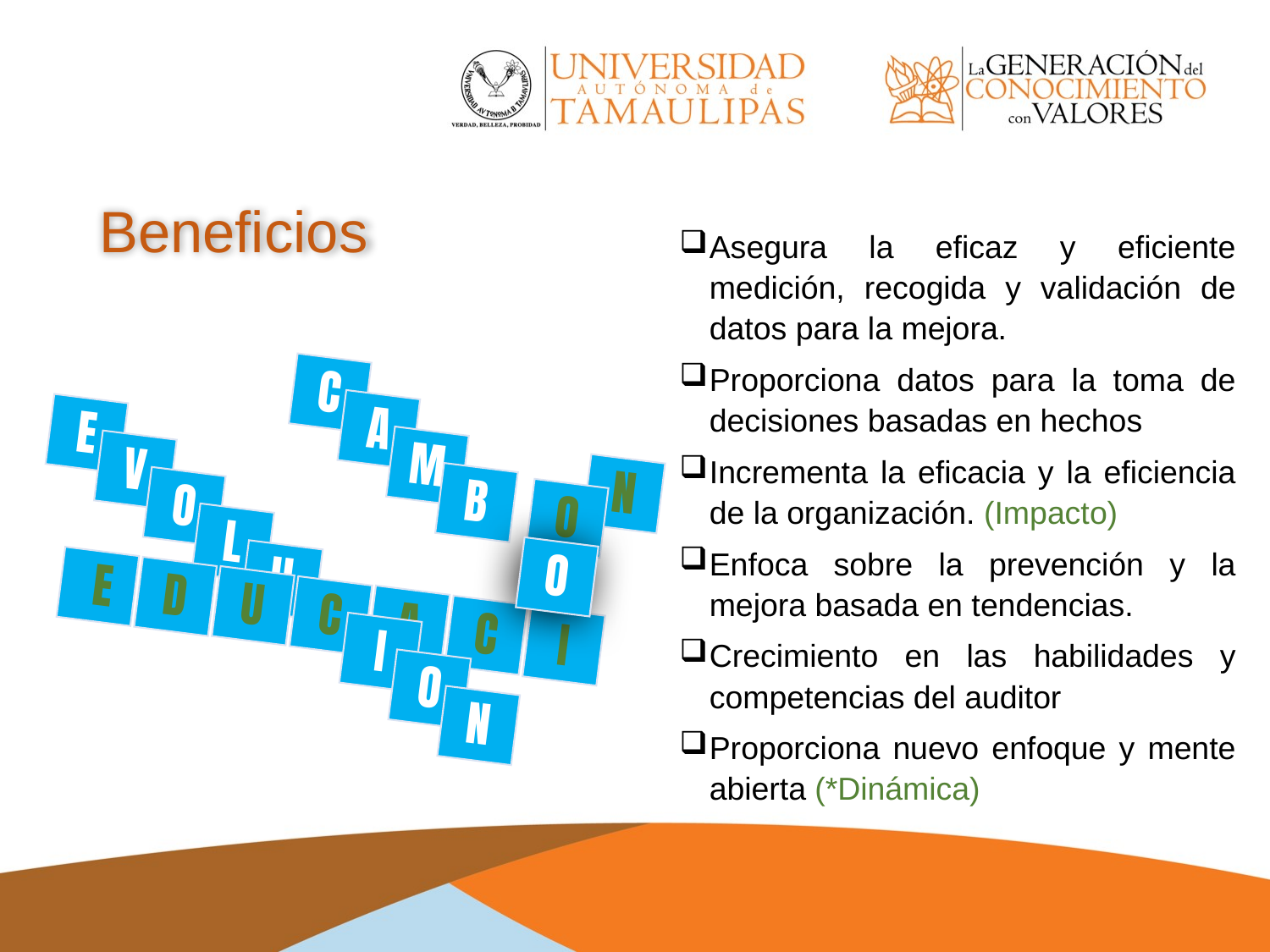

Beneficios
Asegura la eficaz y eficiente medición, recogida y validación de datos para la mejora.
Proporciona datos para la toma de decisiones basadas en hechos
Incrementa la eficacia y la eficiencia de la organización. (Impacto)
Enfoca sobre la prevención y la mejora basada en tendencias.
Crecimiento en las habilidades y competencias del auditor
Proporciona nuevo enfoque y mente abierta (*Dinámica)
C
A
M
B
E
V
O
L
U
O
A
U
C
 E
C
D
I
I
O
N
N
O